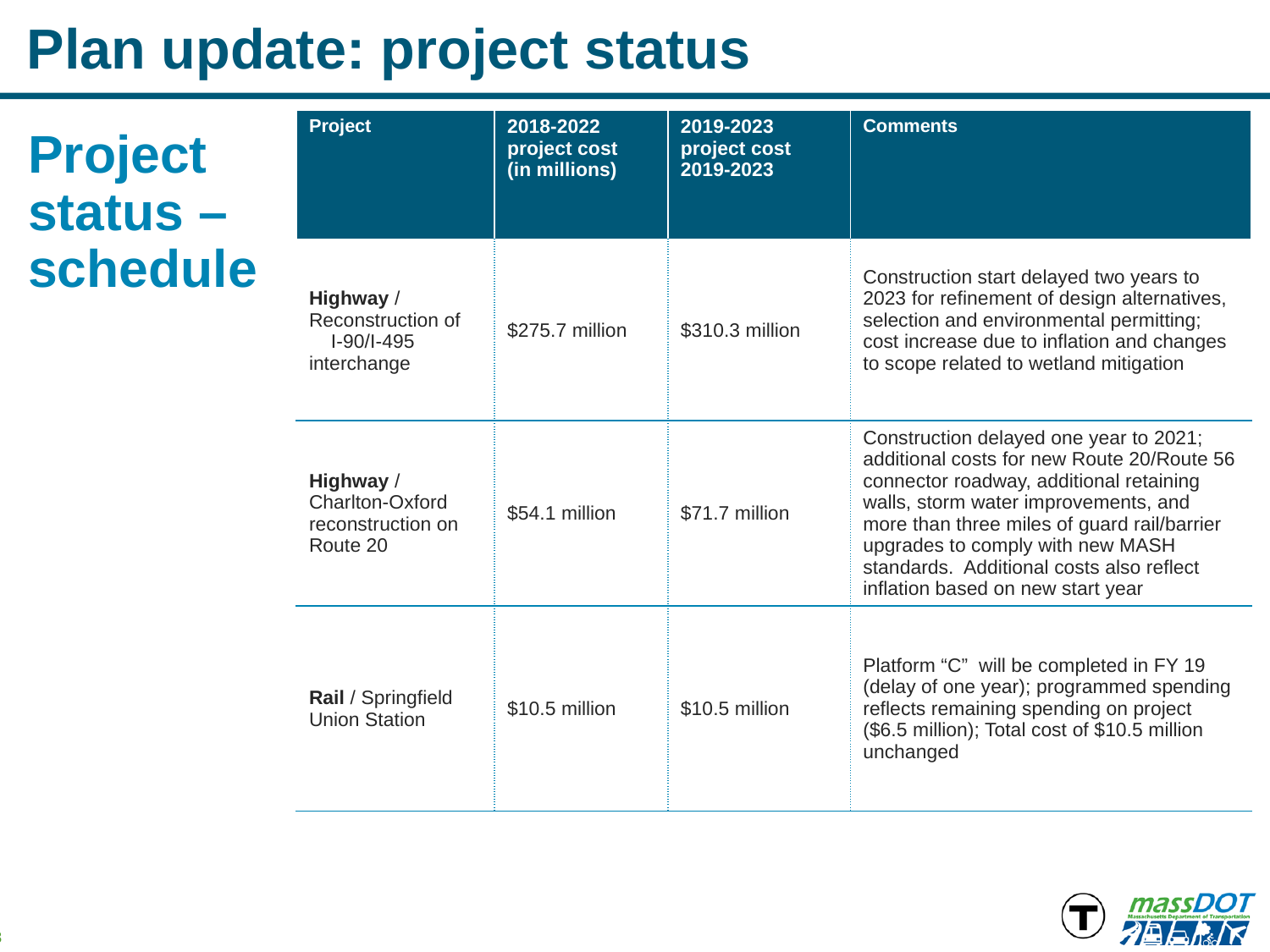

# Plan update: project status
| Project | 2018-2022 project cost (in millions) | 2019-2023 project cost 2019-2023 | Comments |
| --- | --- | --- | --- |
| Highway / Reconstruction of I-90/I-495 interchange | $275.7 million | $310.3 million | Construction start delayed two years to 2023 for refinement of design alternatives, selection and environmental permitting; cost increase due to inflation and changes to scope related to wetland mitigation |
| Highway / Charlton-Oxford reconstruction on Route 20 | $54.1 million | $71.7 million | Construction delayed one year to 2021; additional costs for new Route 20/Route 56 connector roadway, additional retaining walls, storm water improvements, and more than three miles of guard rail/barrier upgrades to comply with new MASH standards. Additional costs also reflect inflation based on new start year |
| Rail / Springfield Union Station | $10.5 million | $10.5 million | Platform “C” will be completed in FY 19 (delay of one year); programmed spending reflects remaining spending on project ($6.5 million); Total cost of $10.5 million unchanged |
Project status – schedule